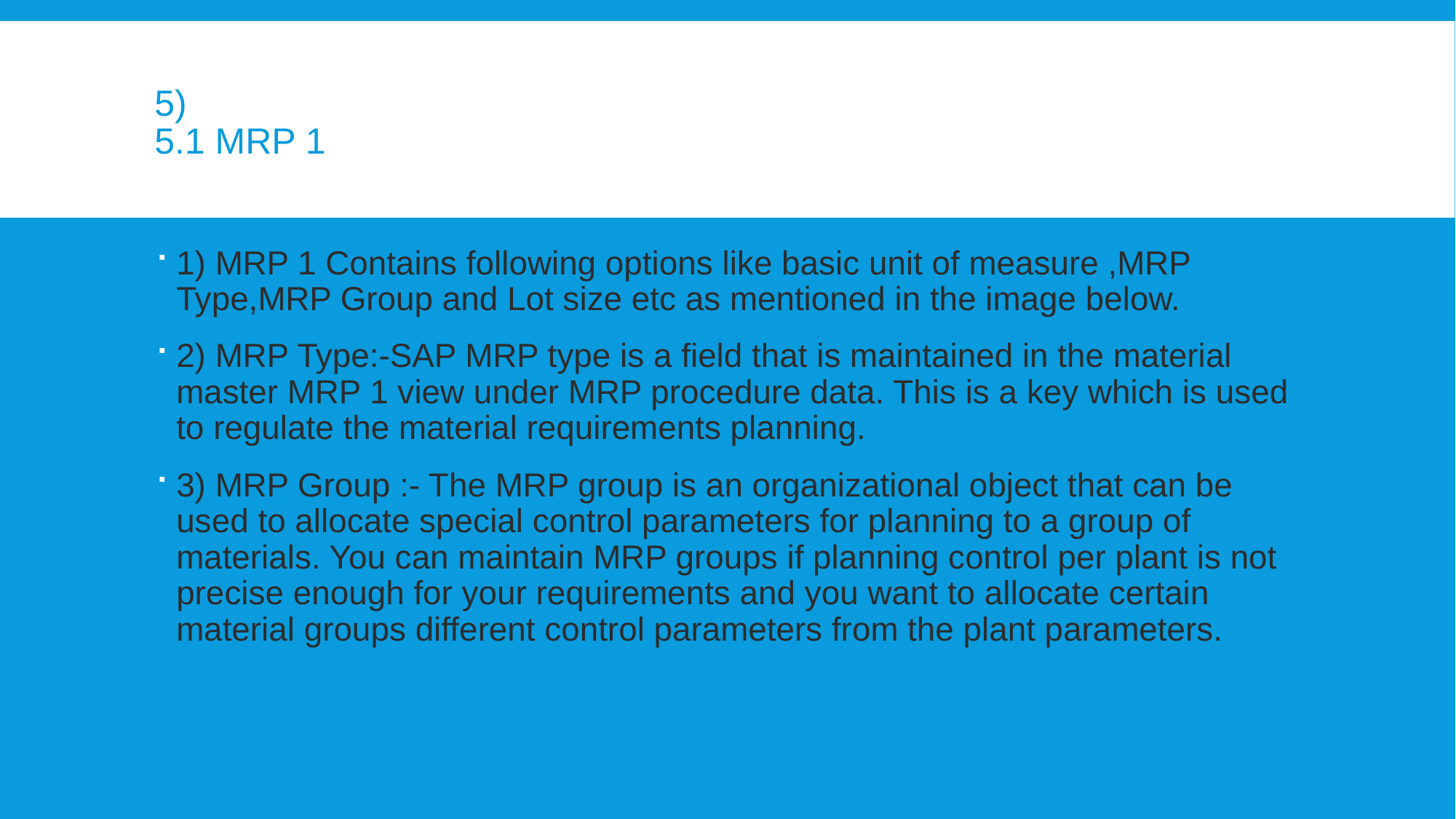

# 5) 5.1 MRP 1
1) MRP 1 Contains following options like basic unit of measure ,MRP Type,MRP Group and Lot size etc as mentioned in the image below.
2) MRP Type:-SAP MRP type is a field that is maintained in the material master MRP 1 view under MRP procedure data. This is a key which is used to regulate the material requirements planning.
3) MRP Group :- The MRP group is an organizational object that can be used to allocate special control parameters for planning to a group of materials. You can maintain MRP groups if planning control per plant is not precise enough for your requirements and you want to allocate certain material groups different control parameters from the plant parameters.